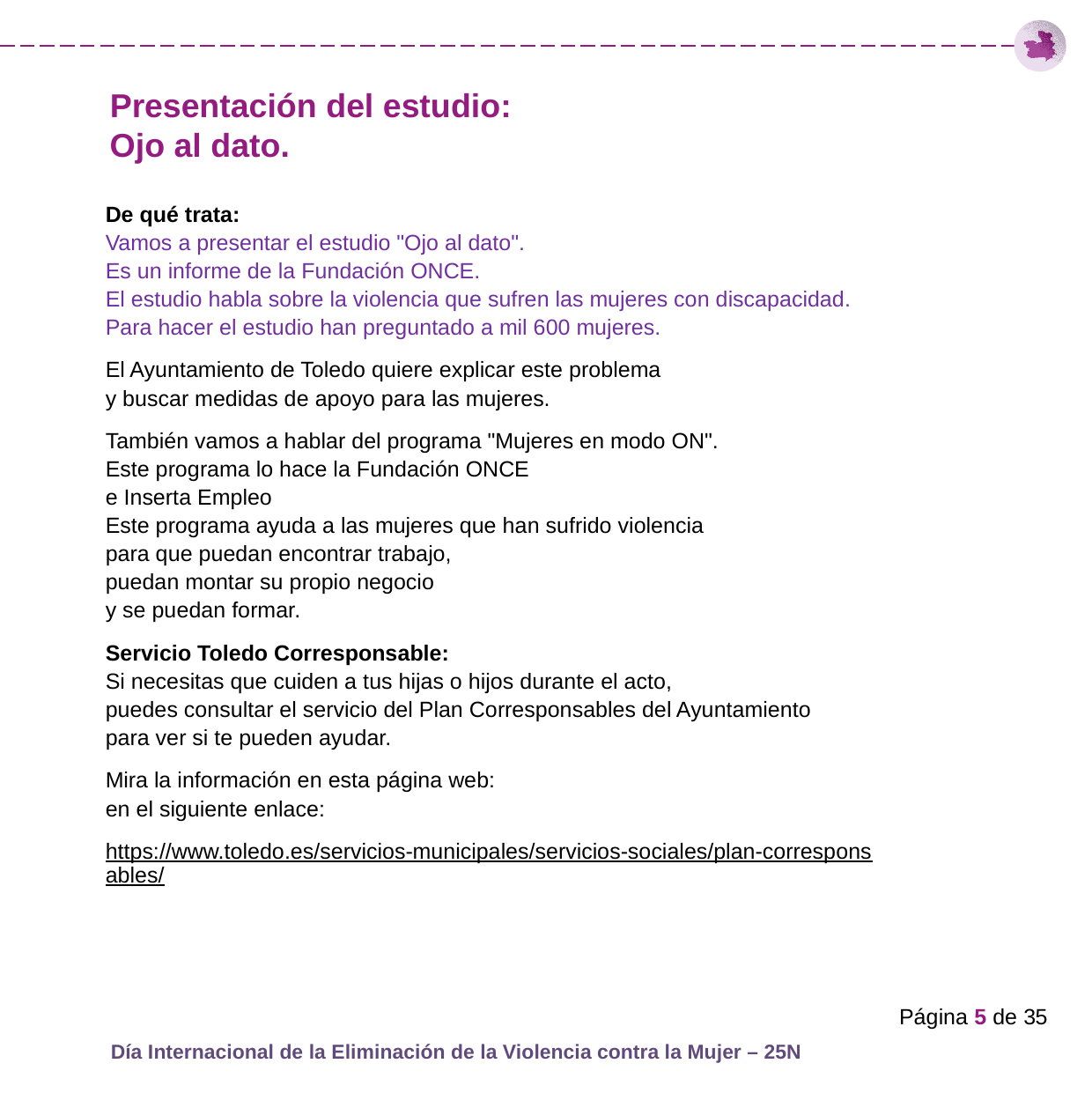

# Presentación del estudio: Ojo al dato.
De qué trata:
Vamos a presentar el estudio "Ojo al dato".
Es un informe de la Fundación ONCE.
El estudio habla sobre la violencia que sufren las mujeres con discapacidad.
Para hacer el estudio han preguntado a mil 600 mujeres.
El Ayuntamiento de Toledo quiere explicar este problema
y buscar medidas de apoyo para las mujeres.
También vamos a hablar del programa "Mujeres en modo ON".
Este programa lo hace la Fundación ONCE
e Inserta Empleo
Este programa ayuda a las mujeres que han sufrido violencia
para que puedan encontrar trabajo,
puedan montar su propio negocio
y se puedan formar.
Servicio Toledo Corresponsable:
Si necesitas que cuiden a tus hijas o hijos durante el acto,
puedes consultar el servicio del Plan Corresponsables del Ayuntamiento
para ver si te pueden ayudar.
Mira la información en esta página web:
en el siguiente enlace:
https://www.toledo.es/servicios-municipales/servicios-sociales/plan-corresponsables/
Página 5 de 35
Día Internacional de la Eliminación de la Violencia contra la Mujer – 25N